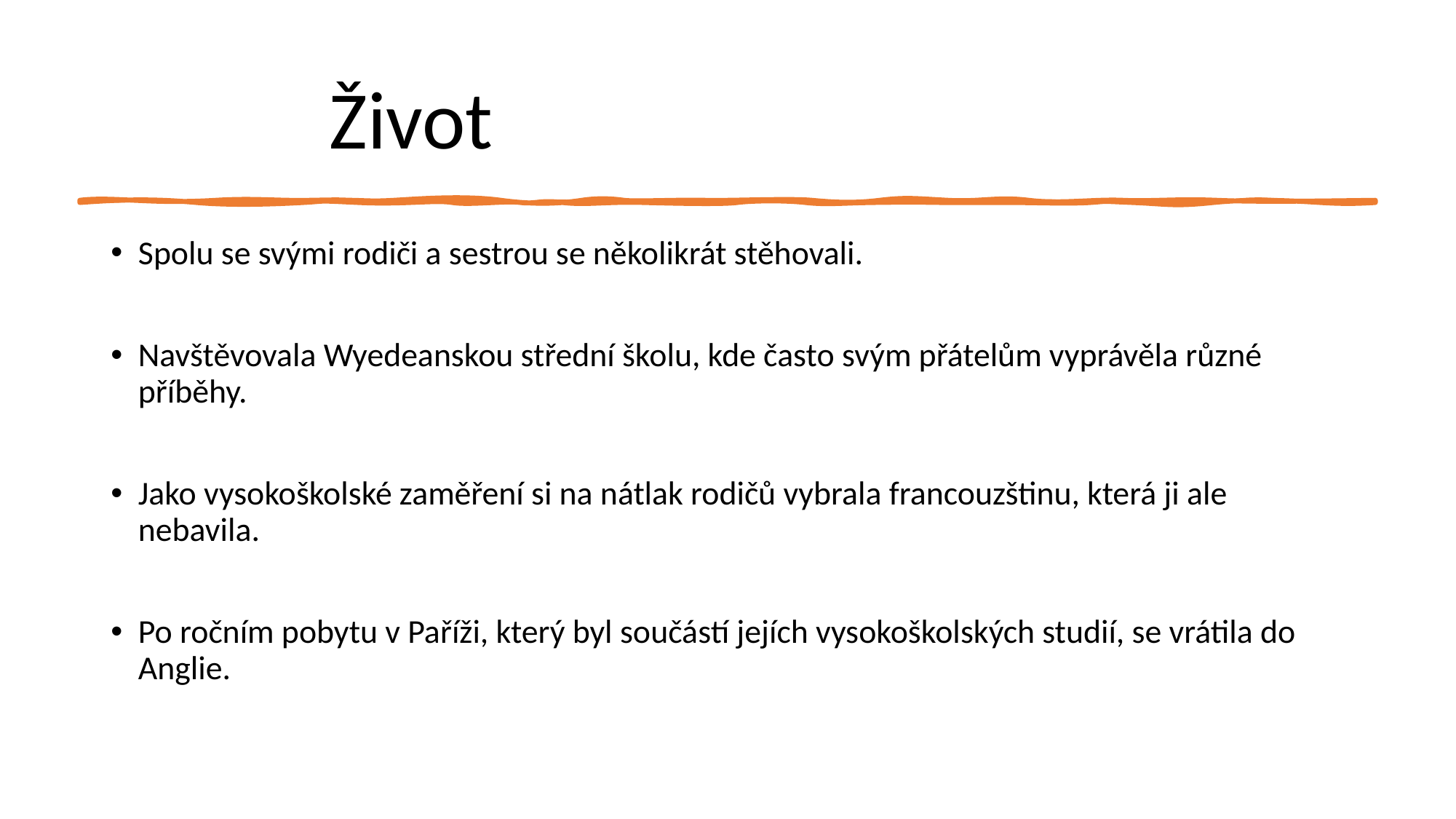

# Život

Spolu se svými rodiči a sestrou se několikrát stěhovali.

Navštěvovala Wyedeanskou střední školu, kde často svým přátelům vyprávěla různé příběhy.

Jako vysokoškolské zaměření si na nátlak rodičů vybrala francouzštinu, která ji ale nebavila.

Po ročním pobytu v Paříži, který byl součástí jejích vysokoškolských studií, se vrátila do Anglie.